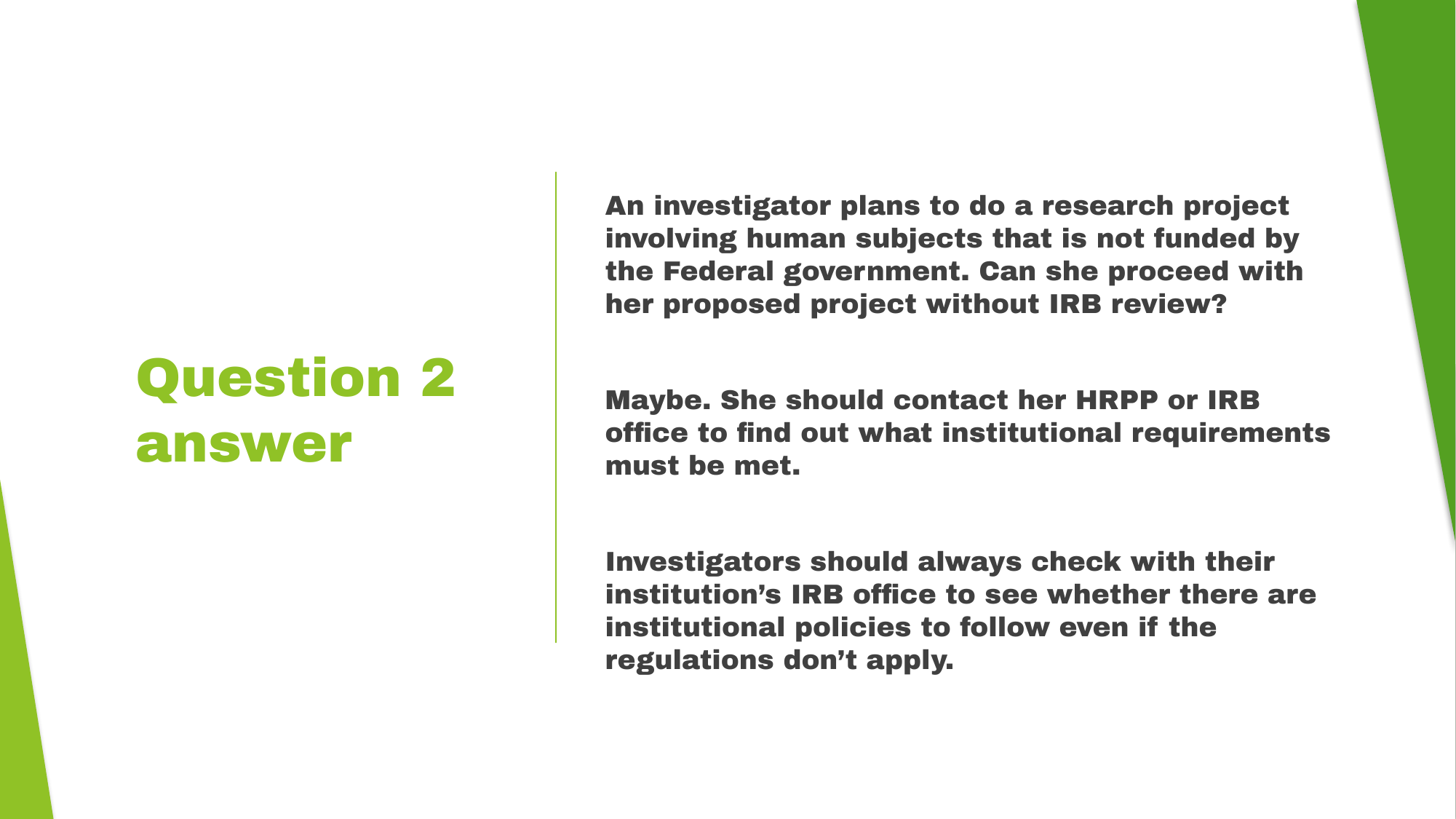

An investigator plans to do a research project involving human subjects that is not funded by the Federal government. Can she proceed with her proposed project without IRB review?

Maybe. She should contact her HRPP or IRB office to find out what institutional requirements must be met.

Investigators should always check with their institution’s IRB office to see whether there are institutional policies to follow even if the regulations don’t apply.
# Question 2 answer